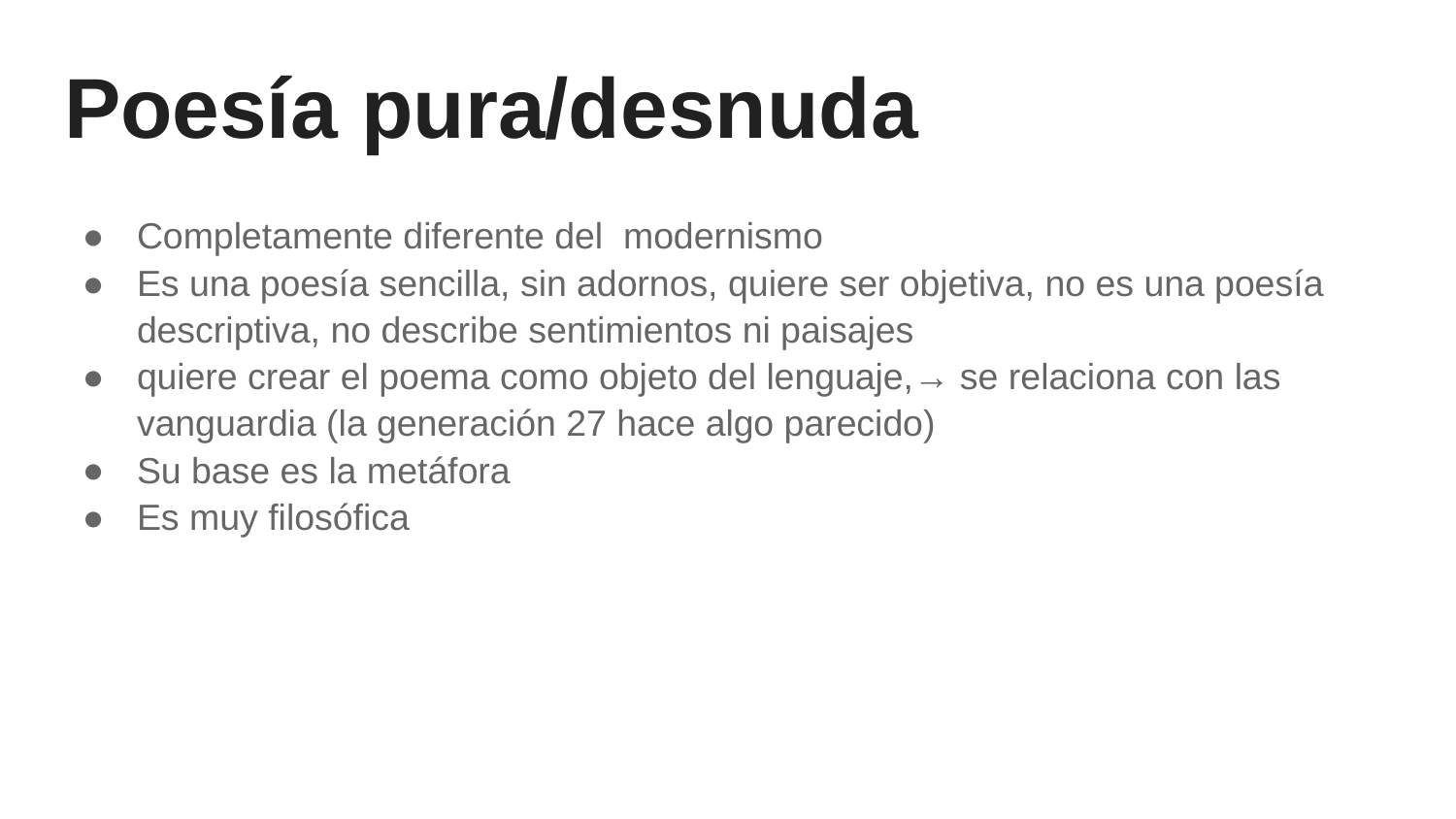

# Poesía pura/desnuda

Completamente diferente del  modernismo
Es una poesía sencilla, sin adornos, quiere ser objetiva, no es una poesía descriptiva, no describe sentimientos ni paisajes
quiere crear el poema como objeto del lenguaje,→ se relaciona con las vanguardia (la generación 27 hace algo parecido)
Su base es la metáfora
Es muy filosófica